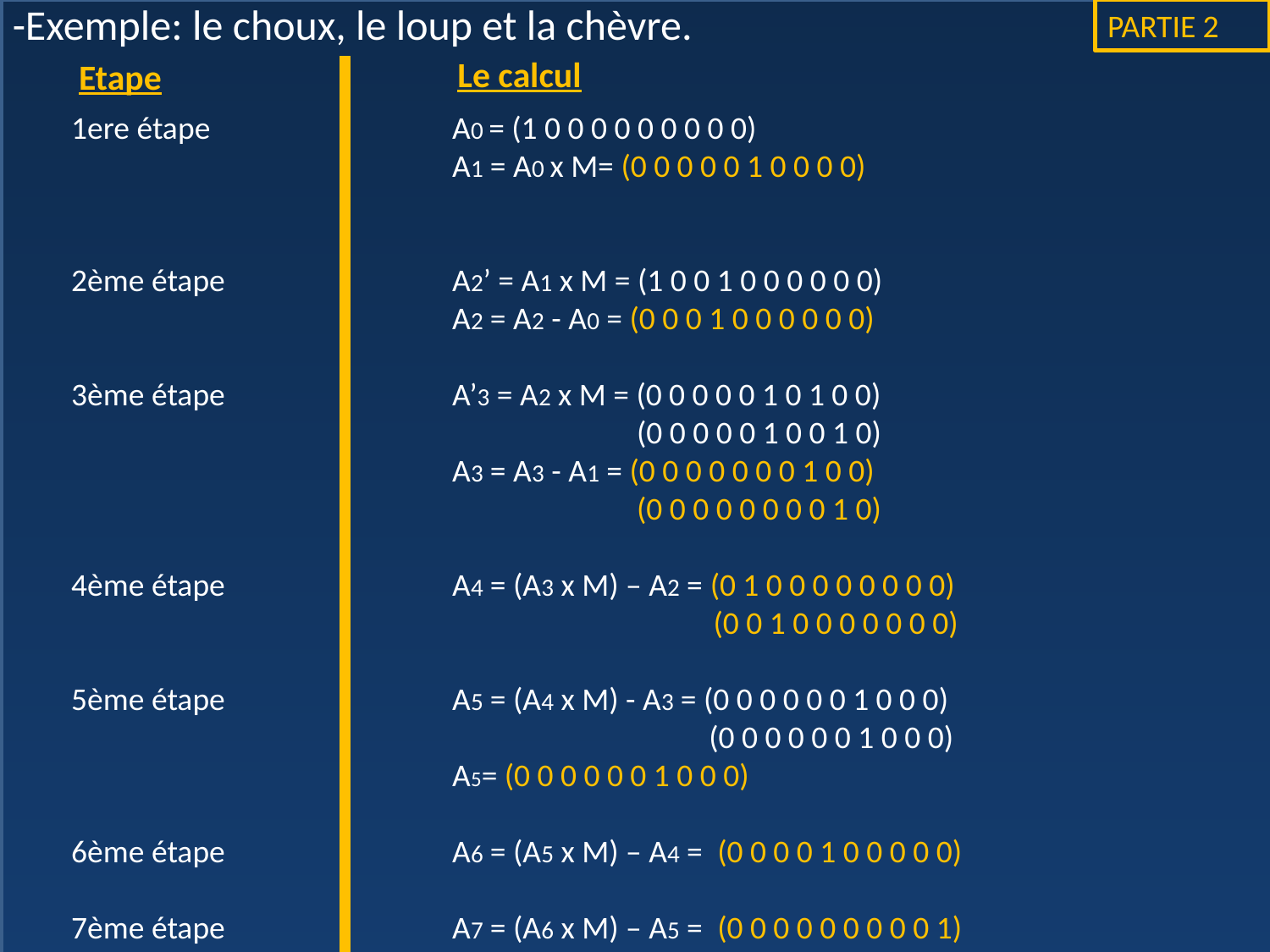

PARTIE 2
-Exemple: le choux, le loup et la chèvre.
#
Le calcul
Etape
1ere étape 		A0 = (1 0 0 0 0 0 0 0 0 0)
			A1 = A0 x M= (0 0 0 0 0 1 0 0 0 0)

2ème étape 		A2’ = A1 x M = (1 0 0 1 0 0 0 0 0 0)
			A2 = A2 - A0 = (0 0 0 1 0 0 0 0 0 0)

3ème étape 		A’3 = A2 x M = (0 0 0 0 0 1 0 1 0 0)
				        (0 0 0 0 0 1 0 0 1 0)
			A3 = A3 - A1 = (0 0 0 0 0 0 0 1 0 0)
				        (0 0 0 0 0 0 0 0 1 0)

4ème étape 		A4 = (A3 x M) – A2 = (0 1 0 0 0 0 0 0 0 0)
					 (0 0 1 0 0 0 0 0 0 0)

5ème étape       		A5 = (A4 x M) - A3 = (0 0 0 0 0 0 1 0 0 0)
				                  (0 0 0 0 0 0 1 0 0 0)
			A5= (0 0 0 0 0 0 1 0 0 0)

6ème étape 		A6 = (A5 x M) – A4 =  (0 0 0 0 1 0 0 0 0 0)

7ème étape		A7 = (A6 x M) – A5 =  (0 0 0 0 0 0 0 0 0 1)